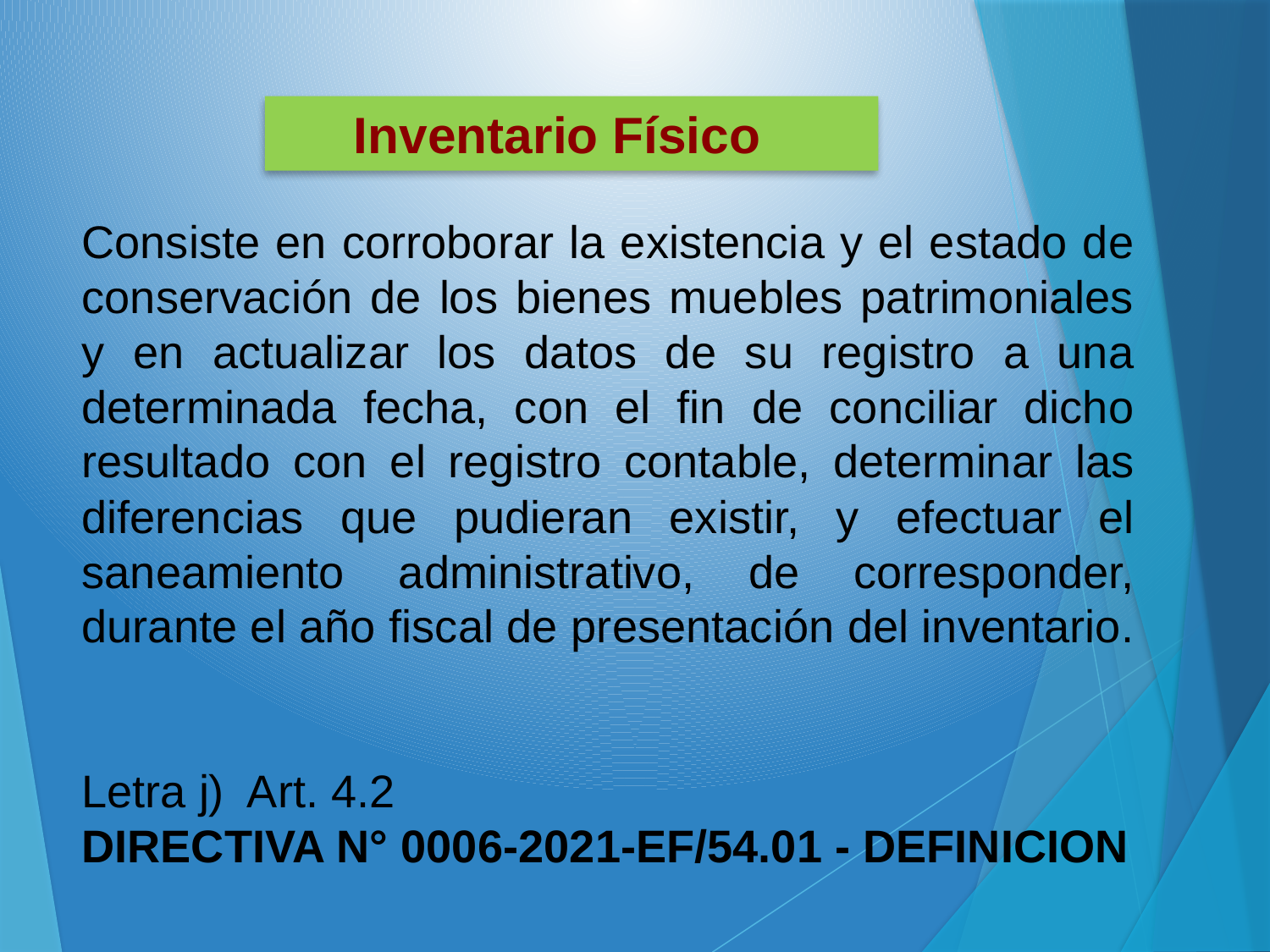

Inventario Físico
Consiste en corroborar la existencia y el estado de conservación de los bienes muebles patrimoniales y en actualizar los datos de su registro a una determinada fecha, con el fin de conciliar dicho resultado con el registro contable, determinar las diferencias que pudieran existir, y efectuar el saneamiento administrativo, de corresponder, durante el año fiscal de presentación del inventario.

Letra j)  Art. 4.2
DIRECTIVA N° 0006-2021-EF/54.01 - DEFINICION